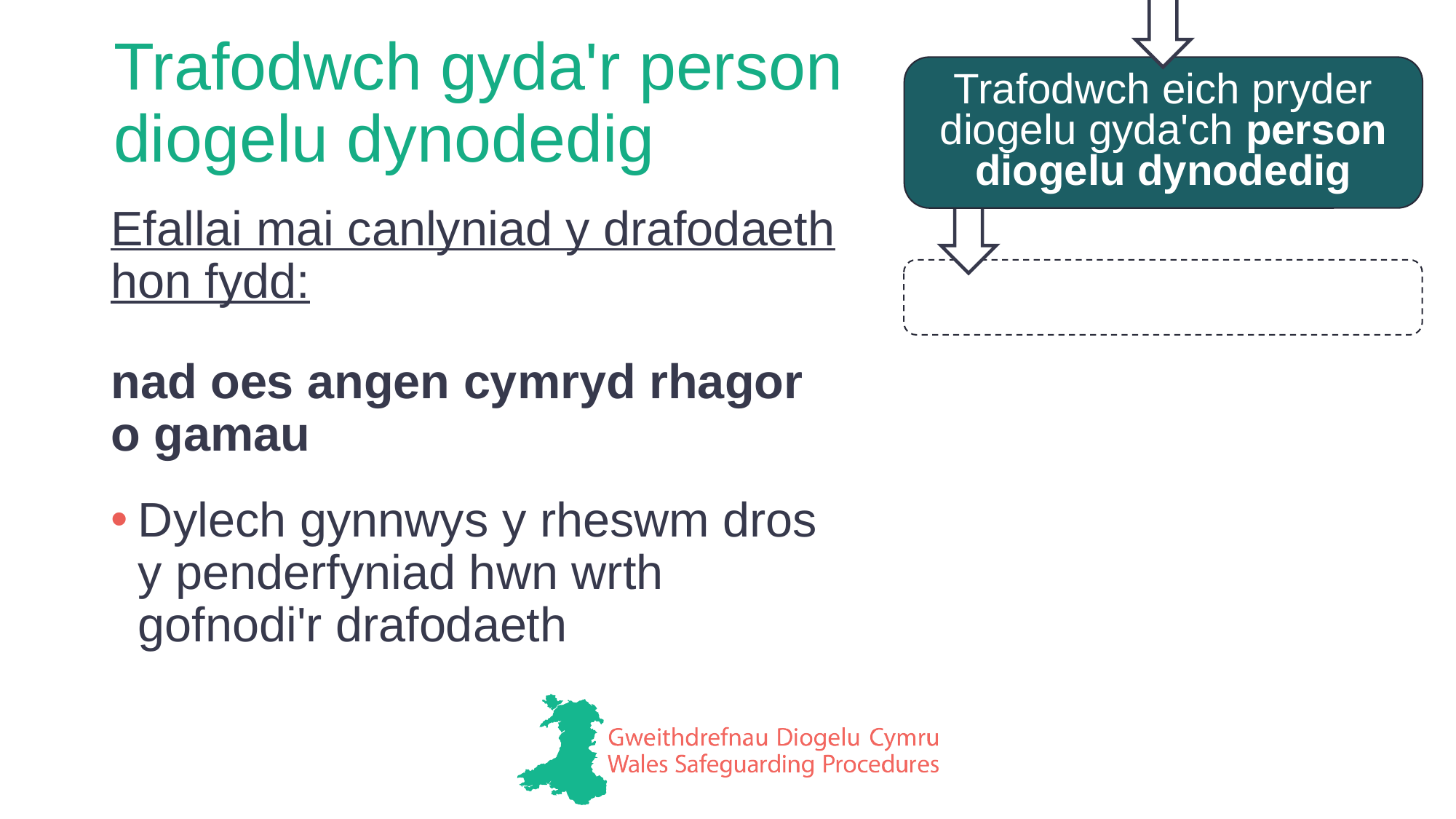

Trafodwch eich pryder diogelu gyda'ch person diogelu dynodedig
# Trafodwch gyda'r person diogelu dynodedig
Efallai mai canlyniad y drafodaeth hon fydd:

Dim camau pellach

nad oes angen cymryd rhagor o gamau
Dylech gynnwys y rheswm dros y penderfyniad hwn wrth gofnodi'r drafodaeth